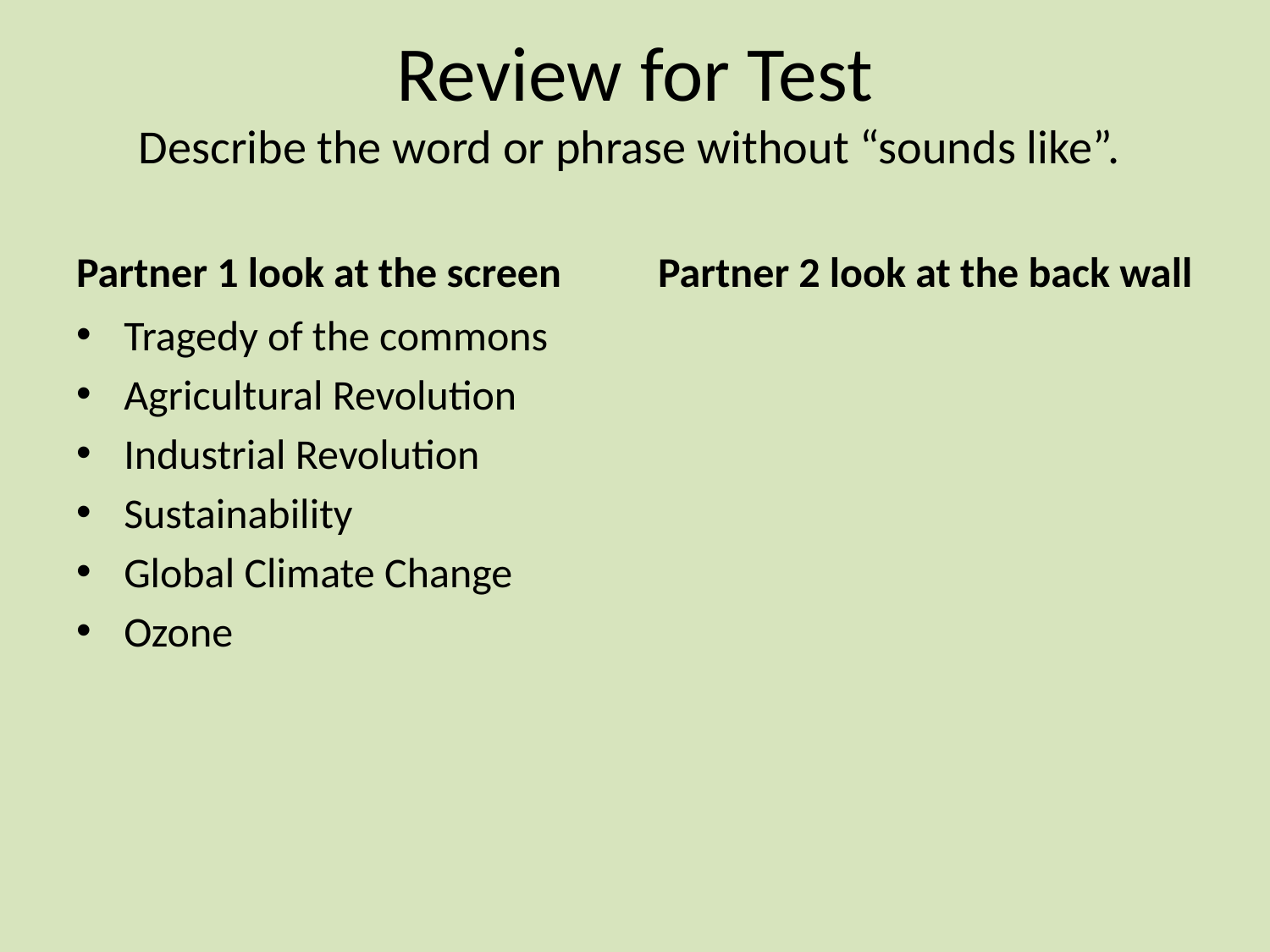

# Review for Test Describe the word or phrase without “sounds like”.
Partner 1 look at the screen
Partner 2 look at the back wall
Tragedy of the commons
Agricultural Revolution
Industrial Revolution
Sustainability
Global Climate Change
Ozone